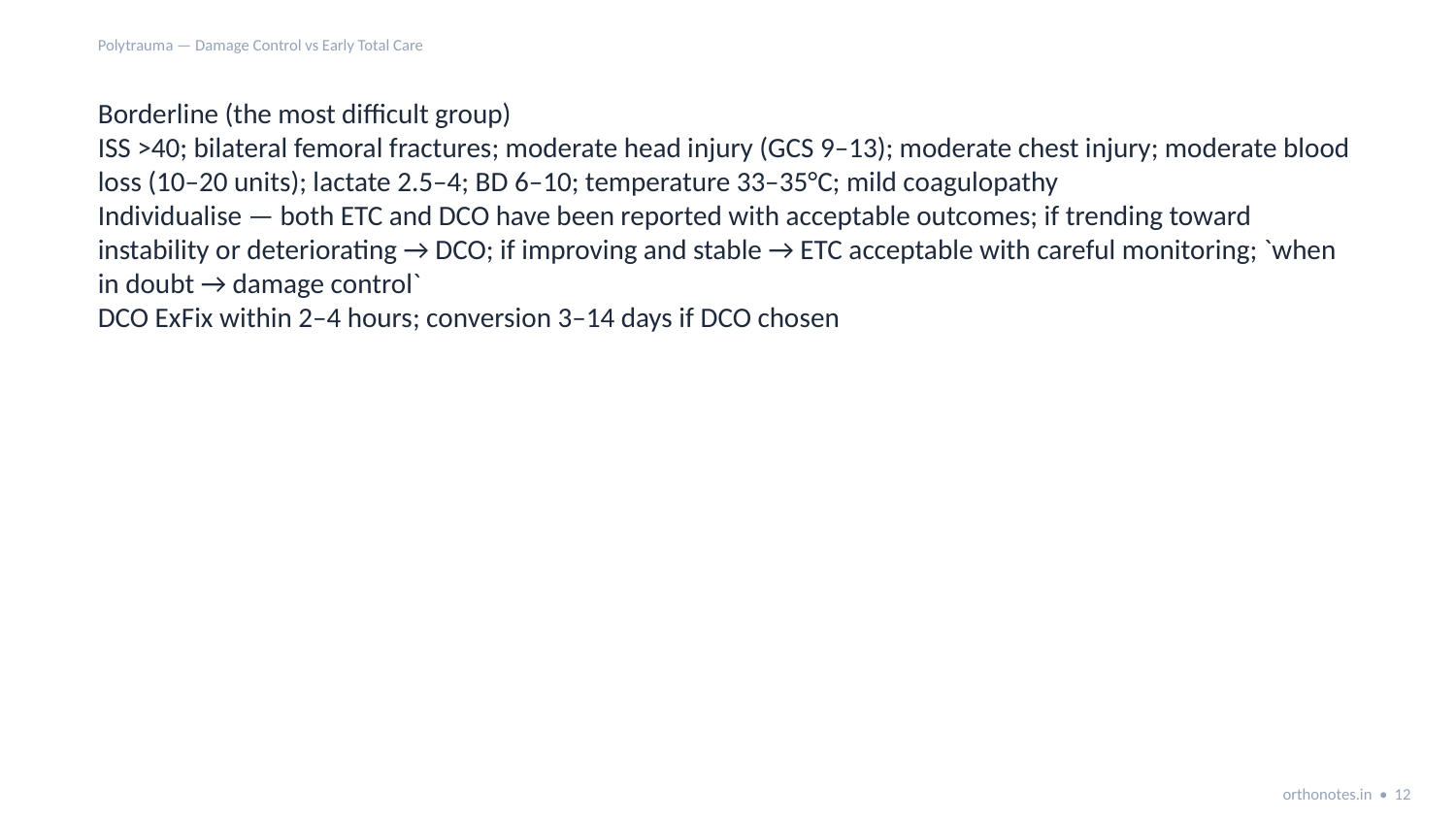

Polytrauma — Damage Control vs Early Total Care
Borderline (the most difficult group)
ISS >40; bilateral femoral fractures; moderate head injury (GCS 9–13); moderate chest injury; moderate blood loss (10–20 units); lactate 2.5–4; BD 6–10; temperature 33–35°C; mild coagulopathy
Individualise — both ETC and DCO have been reported with acceptable outcomes; if trending toward instability or deteriorating → DCO; if improving and stable → ETC acceptable with careful monitoring; `when in doubt → damage control`
DCO ExFix within 2–4 hours; conversion 3–14 days if DCO chosen
orthonotes.in  •  12